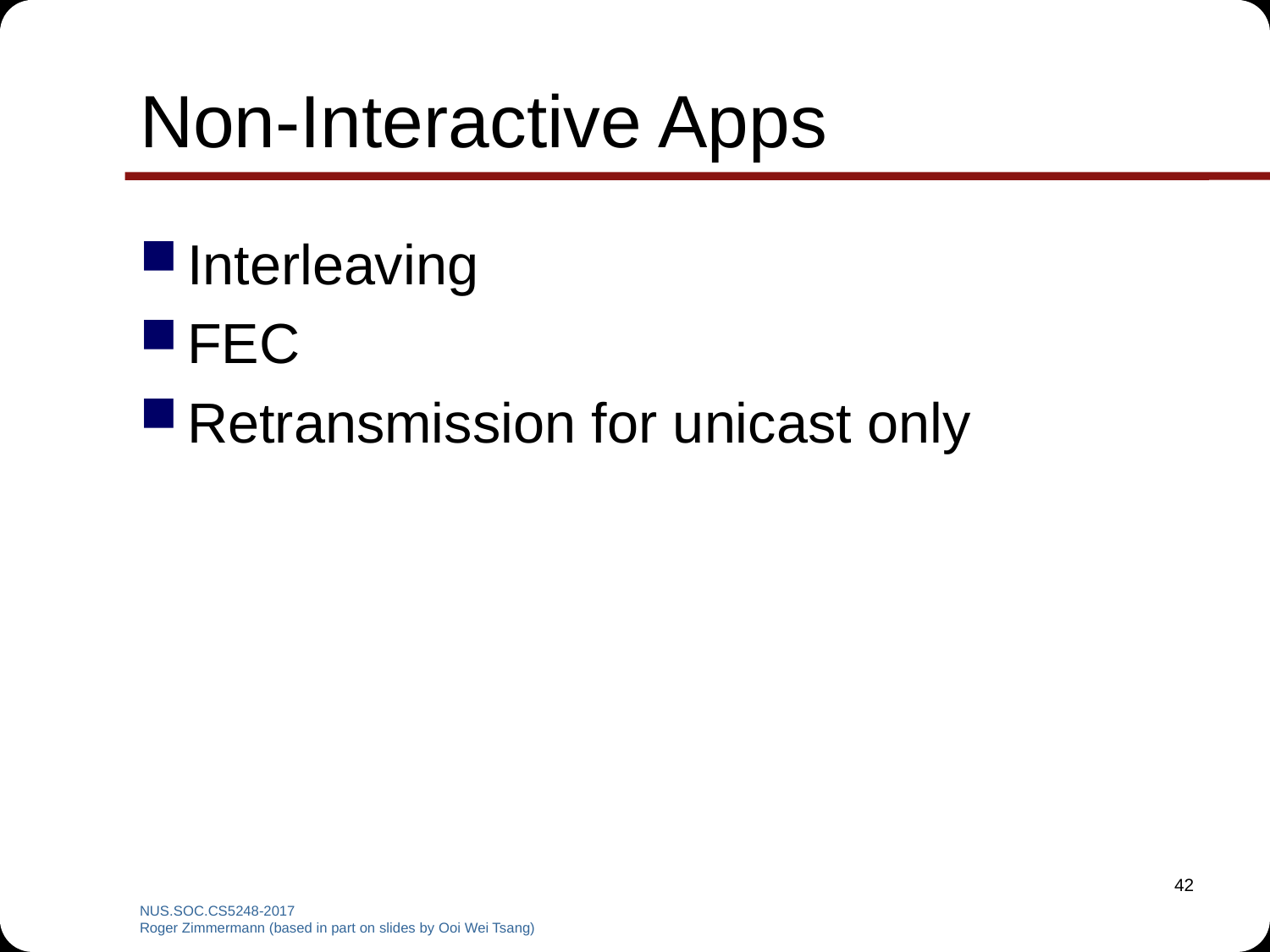

# Non-Interactive Apps
Interleaving
FEC
Retransmission for unicast only

42
NUS.SOC.CS5248-2017
Roger Zimmermann (based in part on slides by Ooi Wei Tsang)